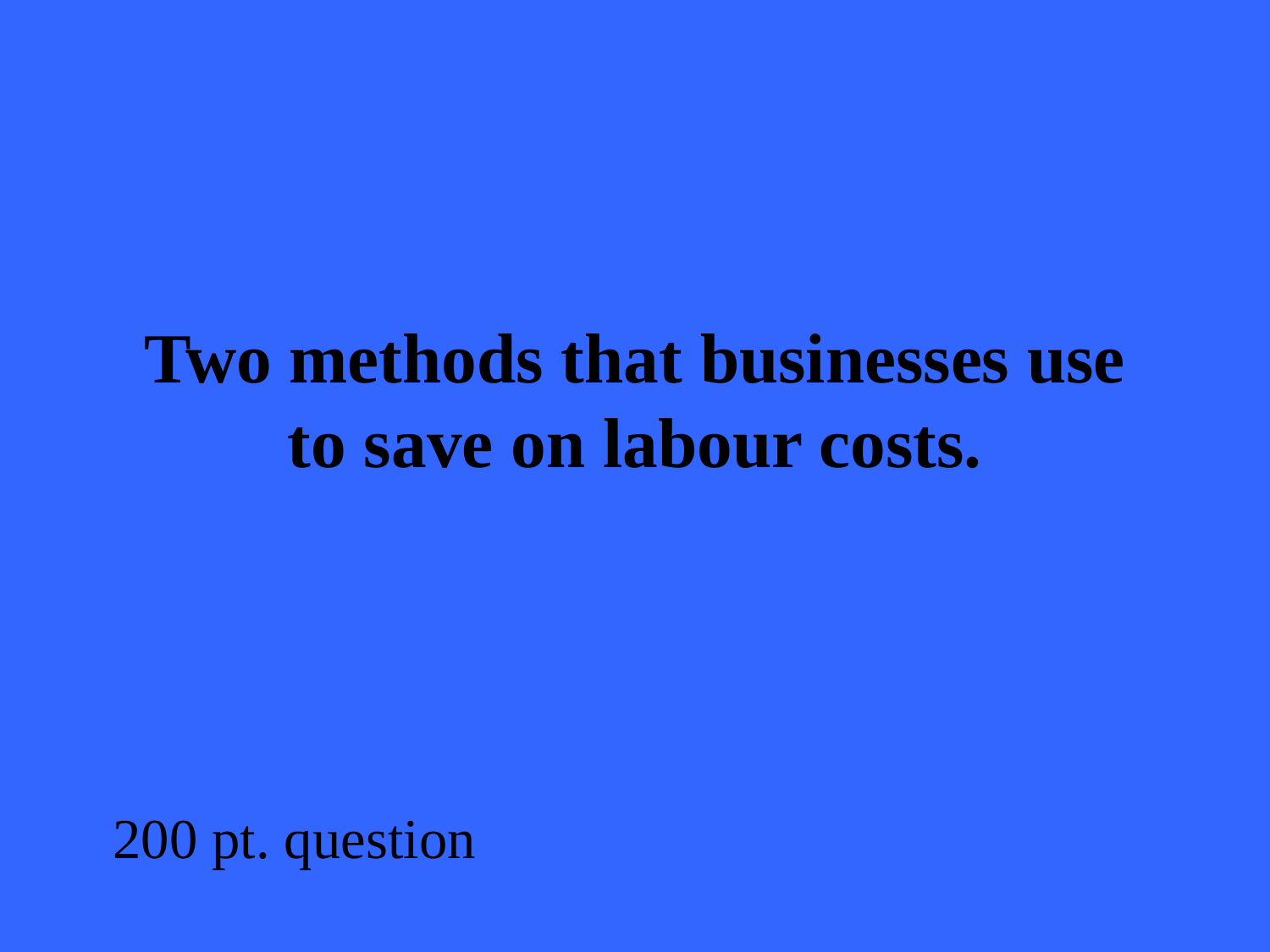

# Two methods that businesses use to save on labour costs.
200 pt. question